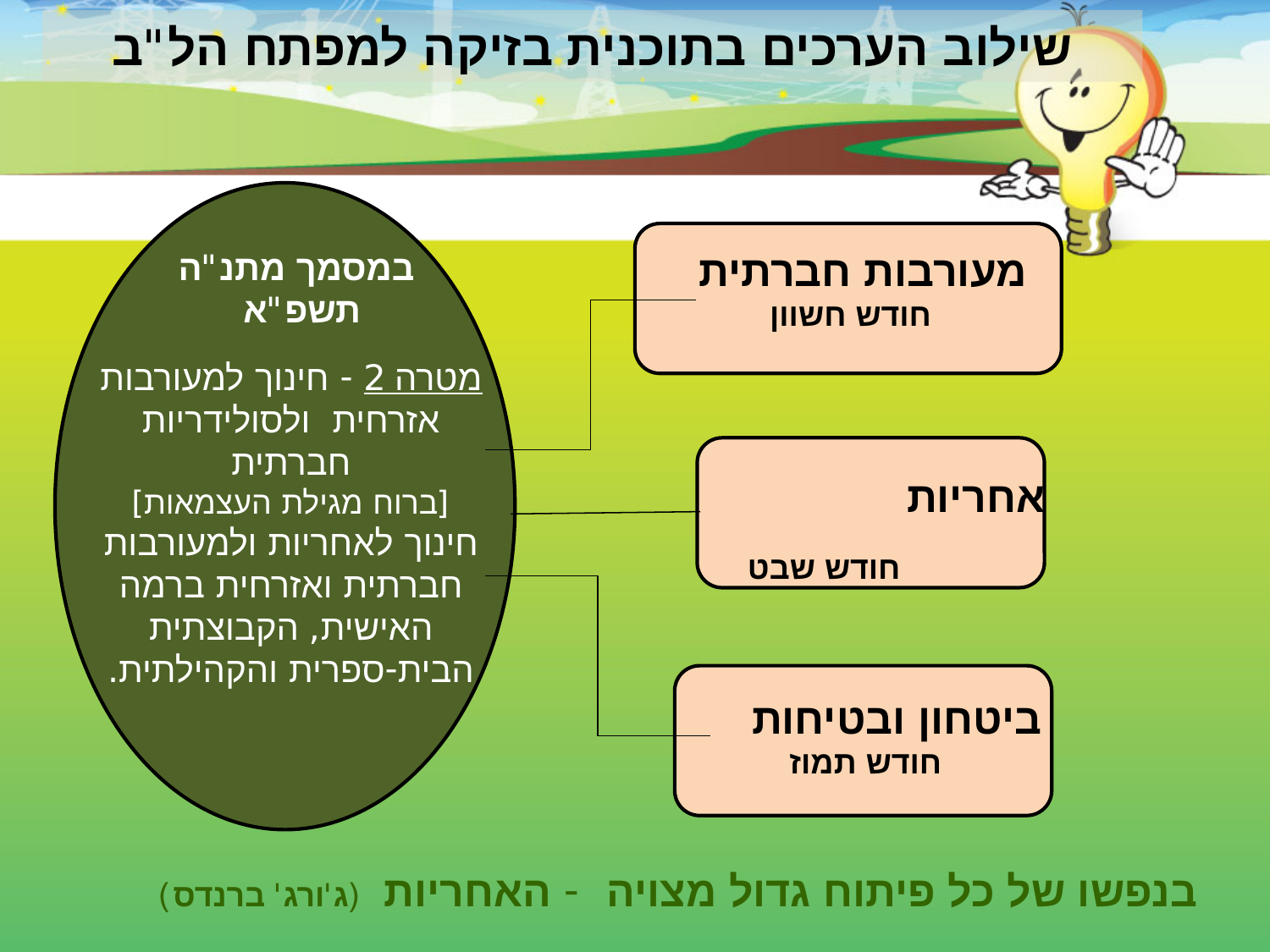

שילוב הערכים בתוכנית בזיקה למפתח הל"ב

מעורבות חברתית   חודש חשוון

במסמך מתנ"ה
תשפ"א
מטרה 2 - חינוך למעורבות אזרחית  ולסולידריות חברתית
[ברוח מגילת העצמאות]
חינוך לאחריות ולמעורבות חברתית ואזרחית ברמה האישית, הקבוצתית הבית-ספרית והקהילתית.

אחריות                     חודש שבט

ביטחון ובטיחות      חודש תמוז

בנפשו של כל פיתוח גדול מצויה  - האחריות  (ג'ורג' ברנדס)